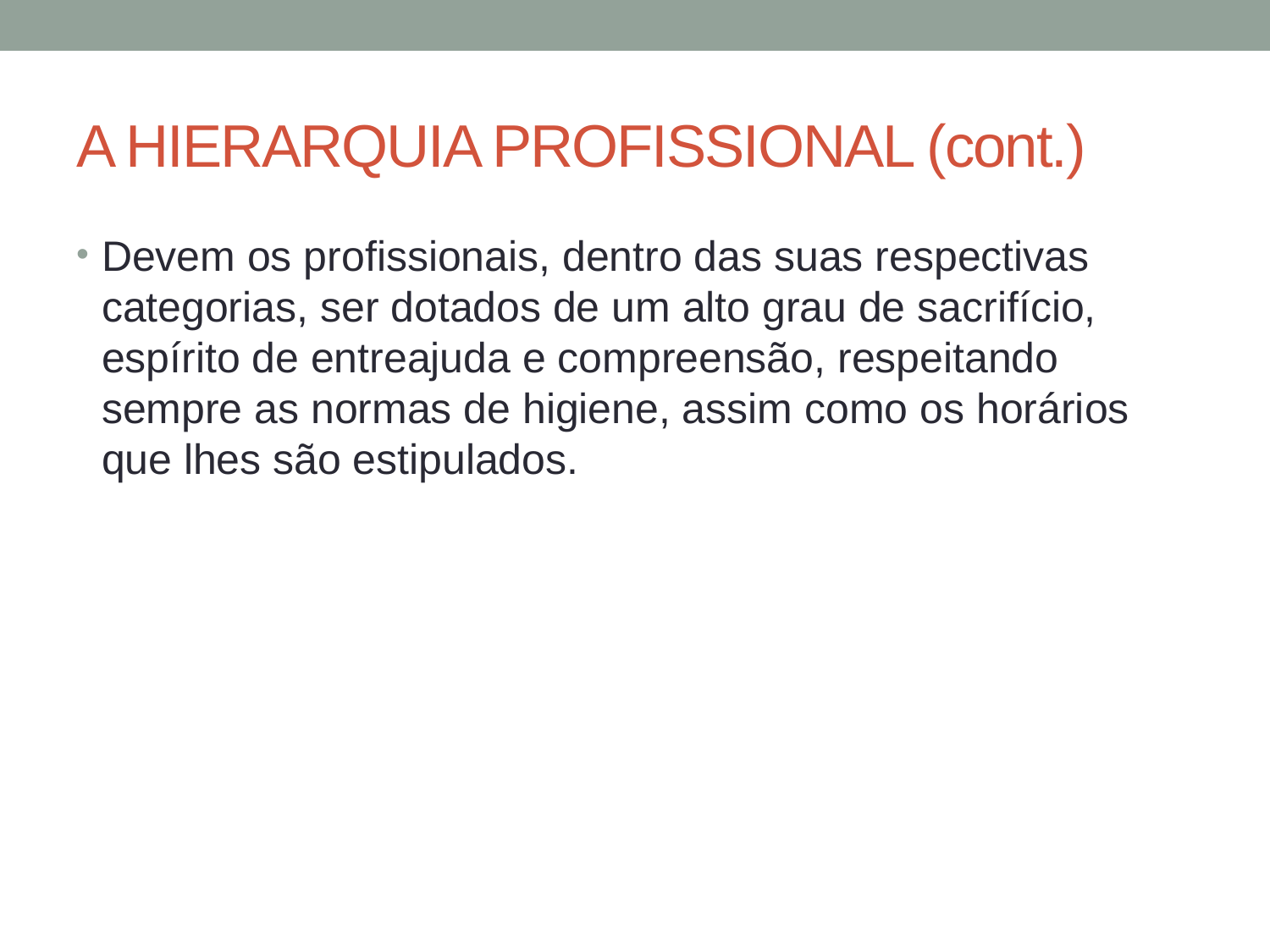

# A HIERARQUIA PROFISSIONAL (cont.)
Devem os profissionais, dentro das suas respectivas categorias, ser dotados de um alto grau de sacrifício, espírito de entreajuda e compreensão, respeitando sempre as normas de higiene, assim como os horários que lhes são estipulados.